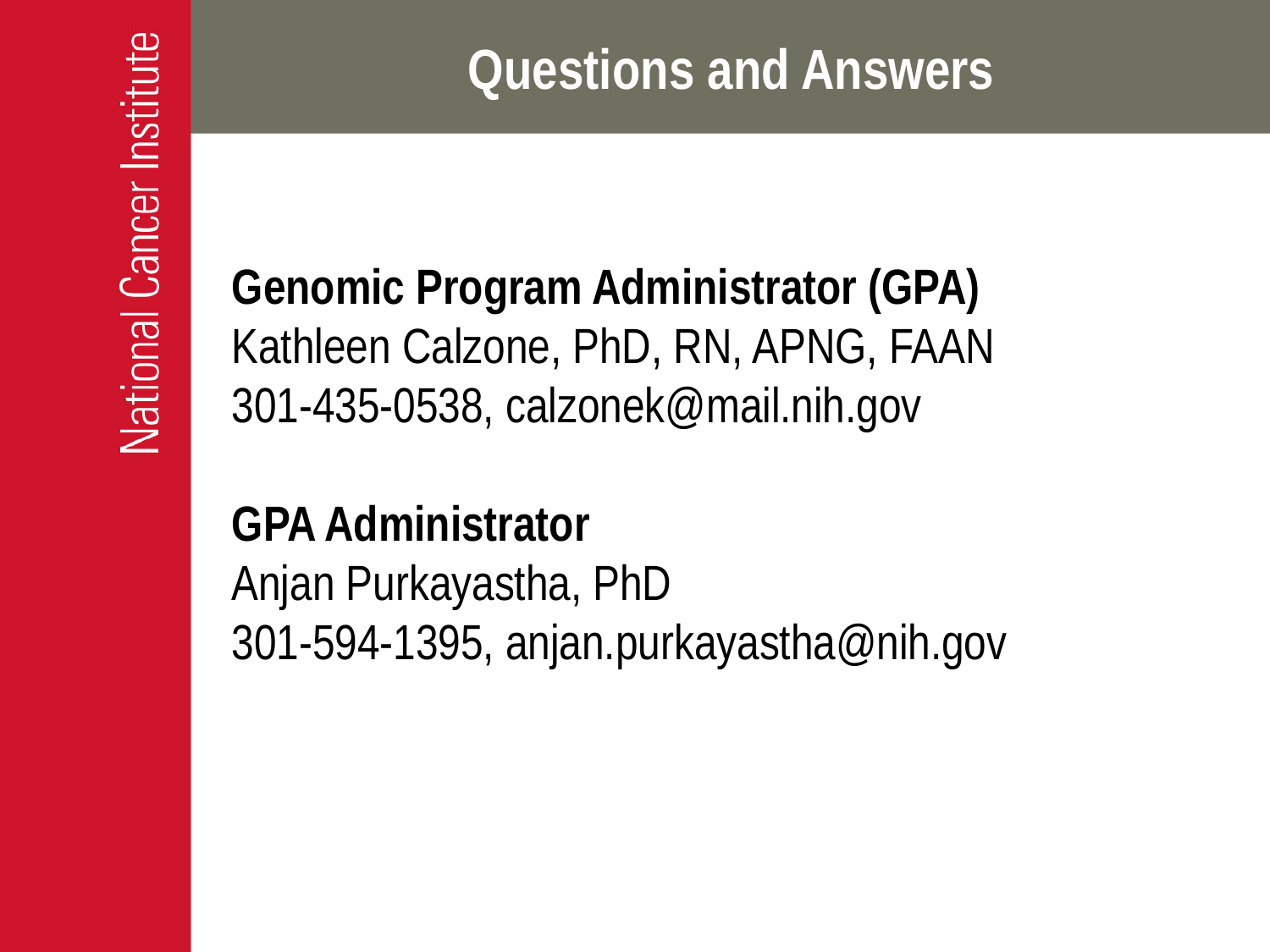

# Questions and Answers
Genomic Program Administrator (GPA)
Kathleen Calzone, PhD, RN, APNG, FAAN
301-435-0538, calzonek@mail.nih.gov

GPA Administrator
Anjan Purkayastha, PhD
301-594-1395, anjan.purkayastha@nih.gov